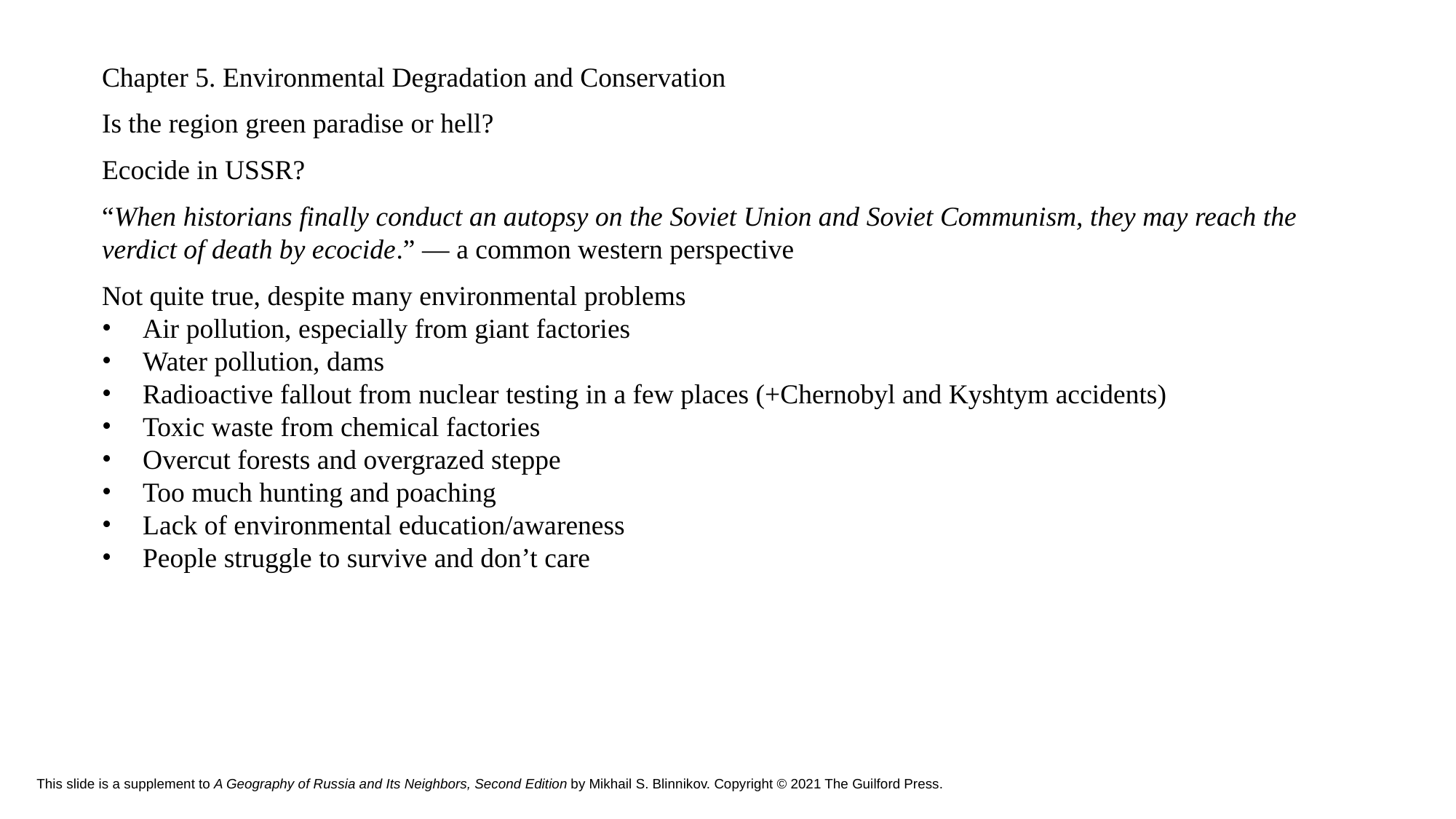

Chapter 5. Environmental Degradation and Conservation
Is the region green paradise or hell?
Ecocide in USSR?
“When historians finally conduct an autopsy on the Soviet Union and Soviet Communism, they may reach the verdict of death by ecocide.” — a common western perspective
Not quite true, despite many environmental problems
Air pollution, especially from giant factories
Water pollution, dams
Radioactive fallout from nuclear testing in a few places (+Chernobyl and Kyshtym accidents)
Toxic waste from chemical factories
Overcut forests and overgrazed steppe
Too much hunting and poaching
Lack of environmental education/awareness
People struggle to survive and don’t care
# This slide is a supplement to A Geography of Russia and Its Neighbors, Second Edition by Mikhail S. Blinnikov. Copyright © 2021 The Guilford Press.